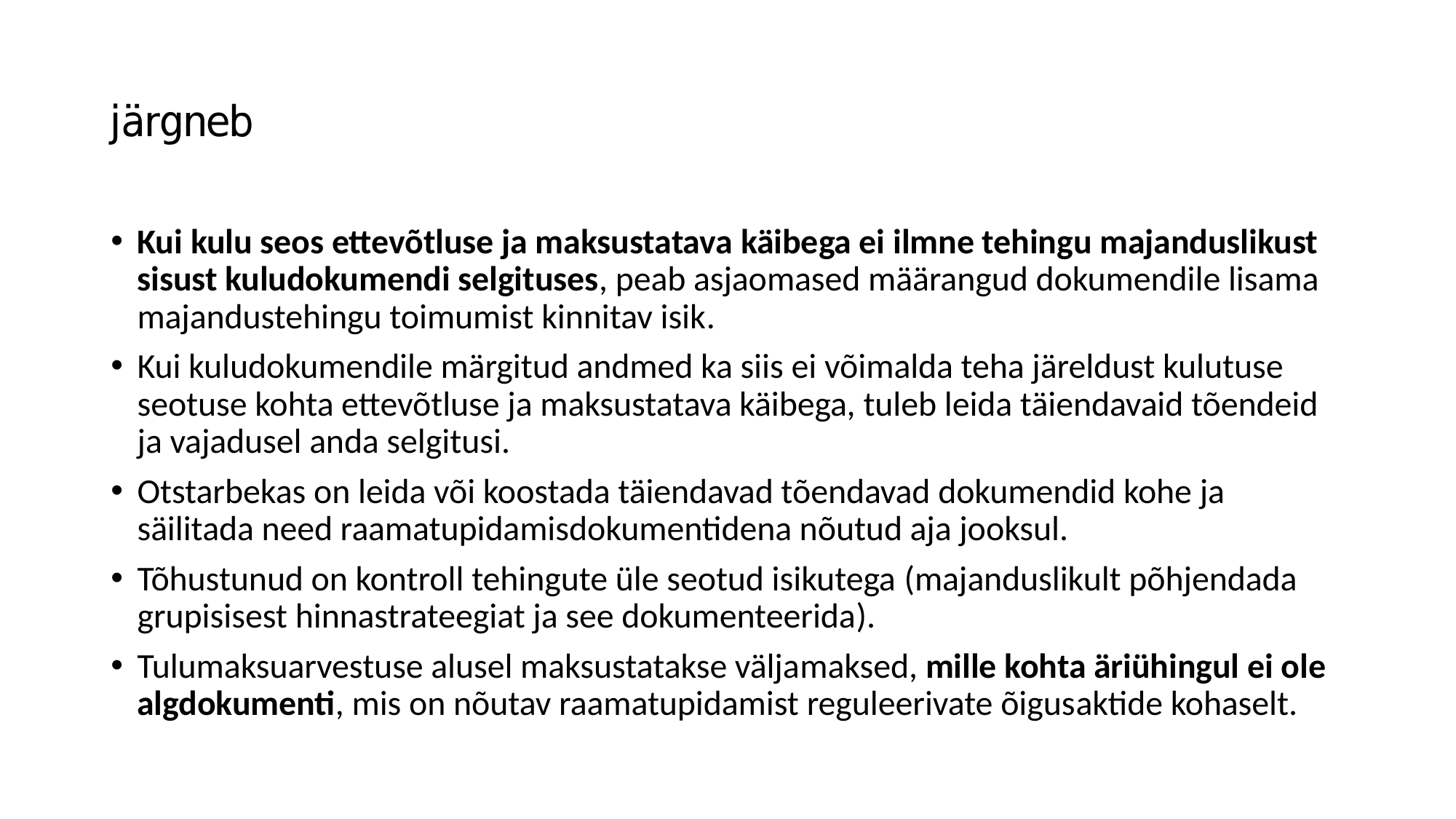

# järgneb
Kui kulu seos ettevõtluse ja maksustatava käibega ei ilmne tehingu majanduslikust sisust kuludokumendi selgituses, peab asjaomased määrangud dokumendile lisama majandustehingu toimumist kinnitav isik.
Kui kuludokumendile märgitud andmed ka siis ei võimalda teha järeldust kulutuse seotuse kohta ettevõtluse ja maksustatava käibega, tuleb leida täiendavaid tõendeid ja vajadusel anda selgitusi.
Otstarbekas on leida või koostada täiendavad tõendavad dokumendid kohe ja säilitada need raamatupidamisdokumentidena nõutud aja jooksul.
Tõhustunud on kontroll tehingute üle seotud isikutega (majanduslikult põhjendada grupisisest hinnastrateegiat ja see dokumenteerida).
Tulumaksuarvestuse alusel maksustatakse välja­maksed, mille kohta äriühingul ei ole algdokumenti, mis on nõutav raamatupidamist reguleerivate õigus­aktide kohaselt.